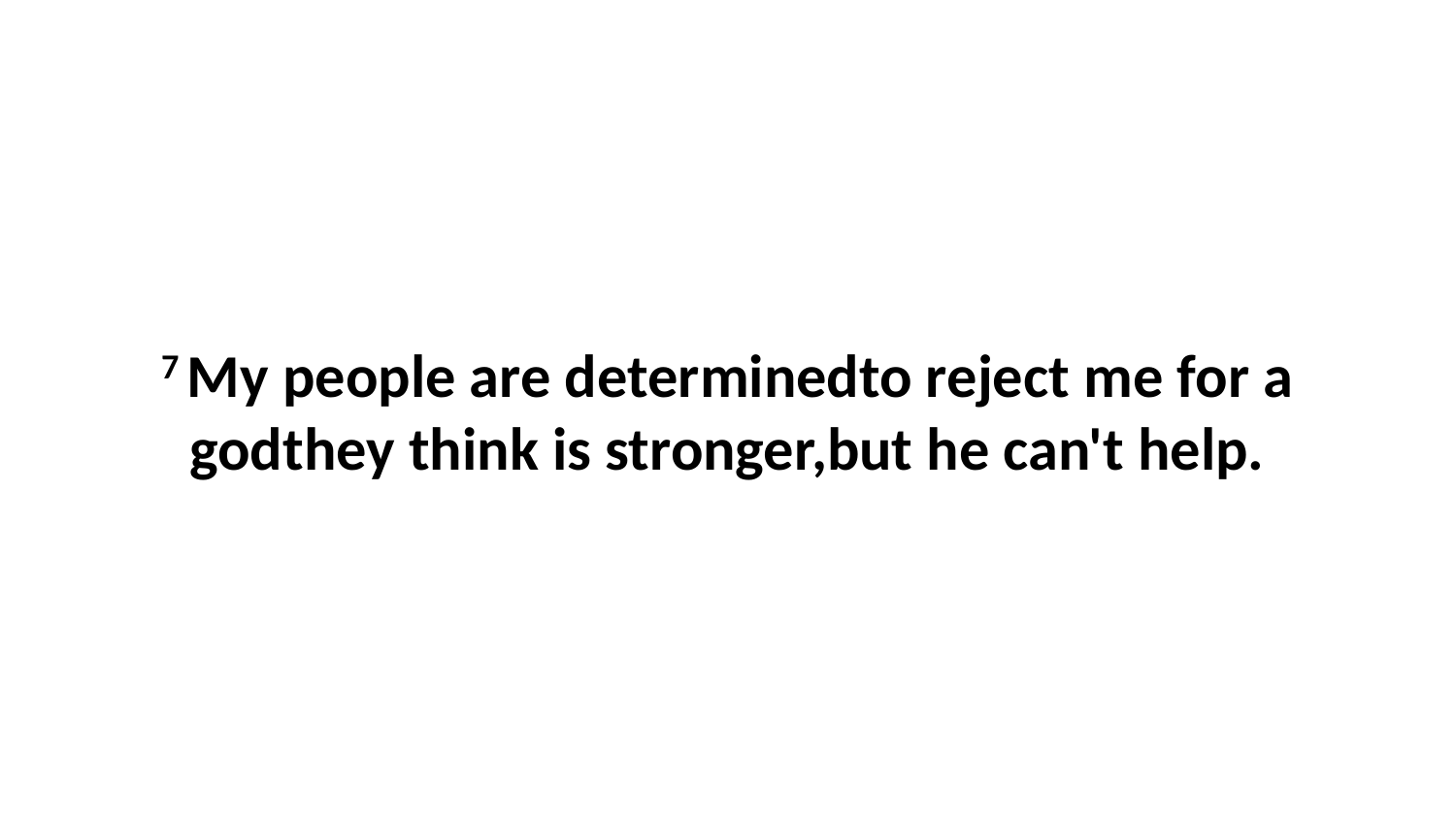

7 My people are determinedto reject me for a godthey think is stronger,but he can't help.